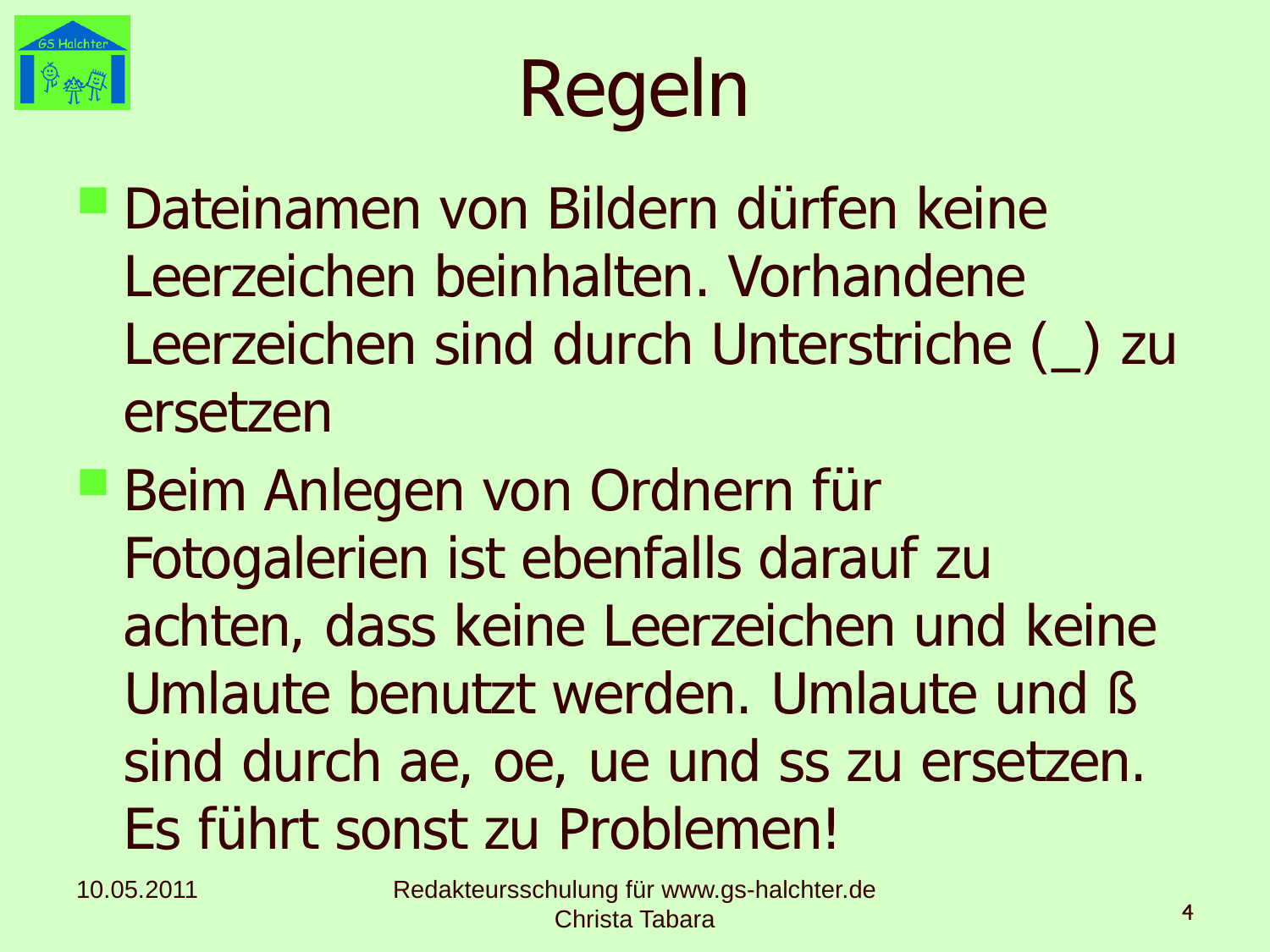

# Regeln
Dateinamen von Bildern dürfen keine Leerzeichen beinhalten. Vorhandene Leerzeichen sind durch Unterstriche (_) zu ersetzen
Beim Anlegen von Ordnern für Fotogalerien ist ebenfalls darauf zu achten, dass keine Leerzeichen und keine Umlaute benutzt werden. Umlaute und ß sind durch ae, oe, ue und ss zu ersetzen. Es führt sonst zu Problemen!
10.05.2011
Redakteursschulung für www.gs-halchter.de Christa Tabara
4